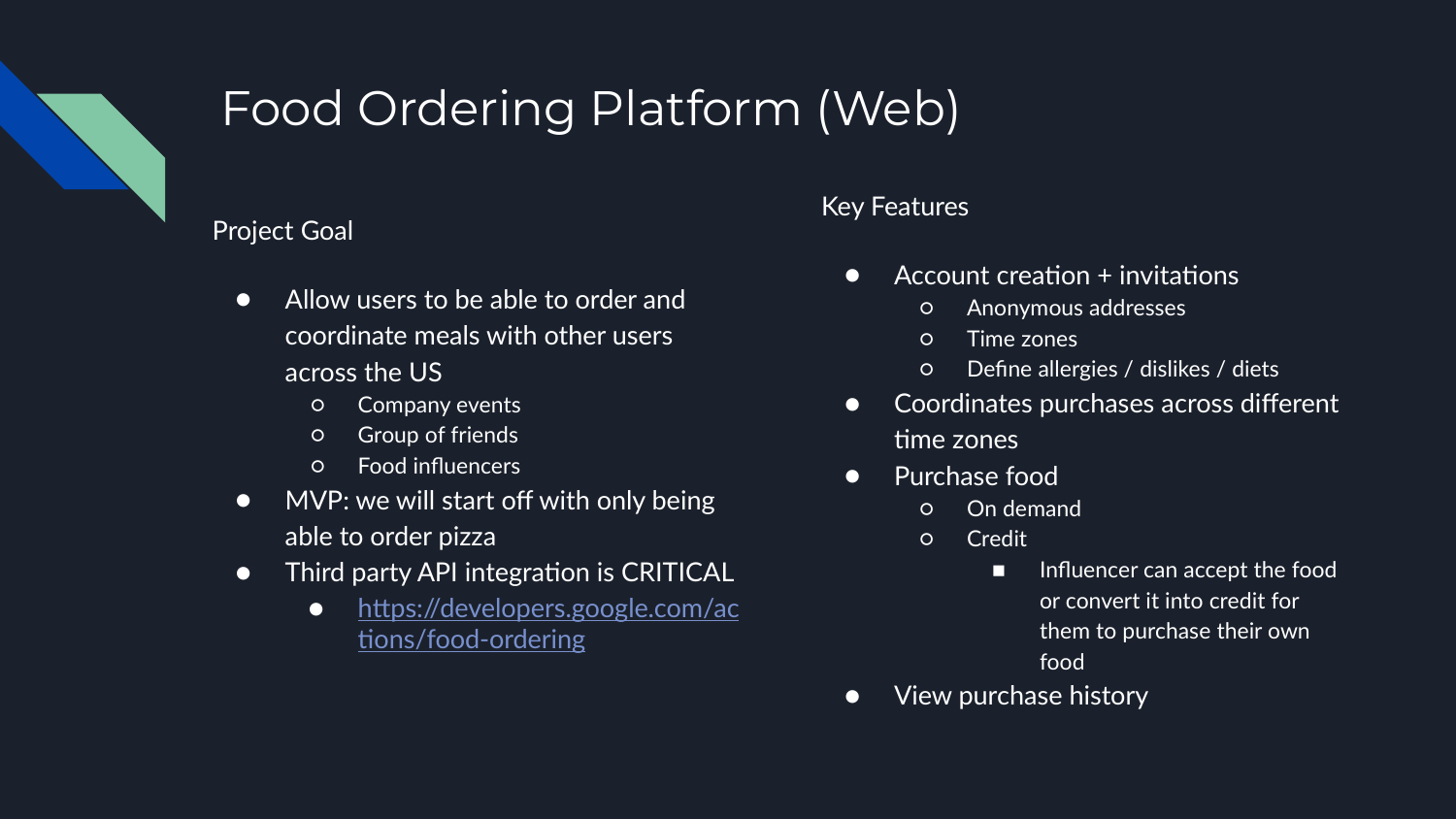

# Food Ordering Platform (Web)
Key Features
Account creation + invitations
Anonymous addresses
Time zones
Define allergies / dislikes / diets
Coordinates purchases across different time zones
Purchase food
On demand
Credit
Influencer can accept the food or convert it into credit for them to purchase their own food
View purchase history
Project Goal
Allow users to be able to order and coordinate meals with other users across the US
Company events
Group of friends
Food influencers
MVP: we will start off with only being able to order pizza
Third party API integration is CRITICAL
https://developers.google.com/actions/food-ordering